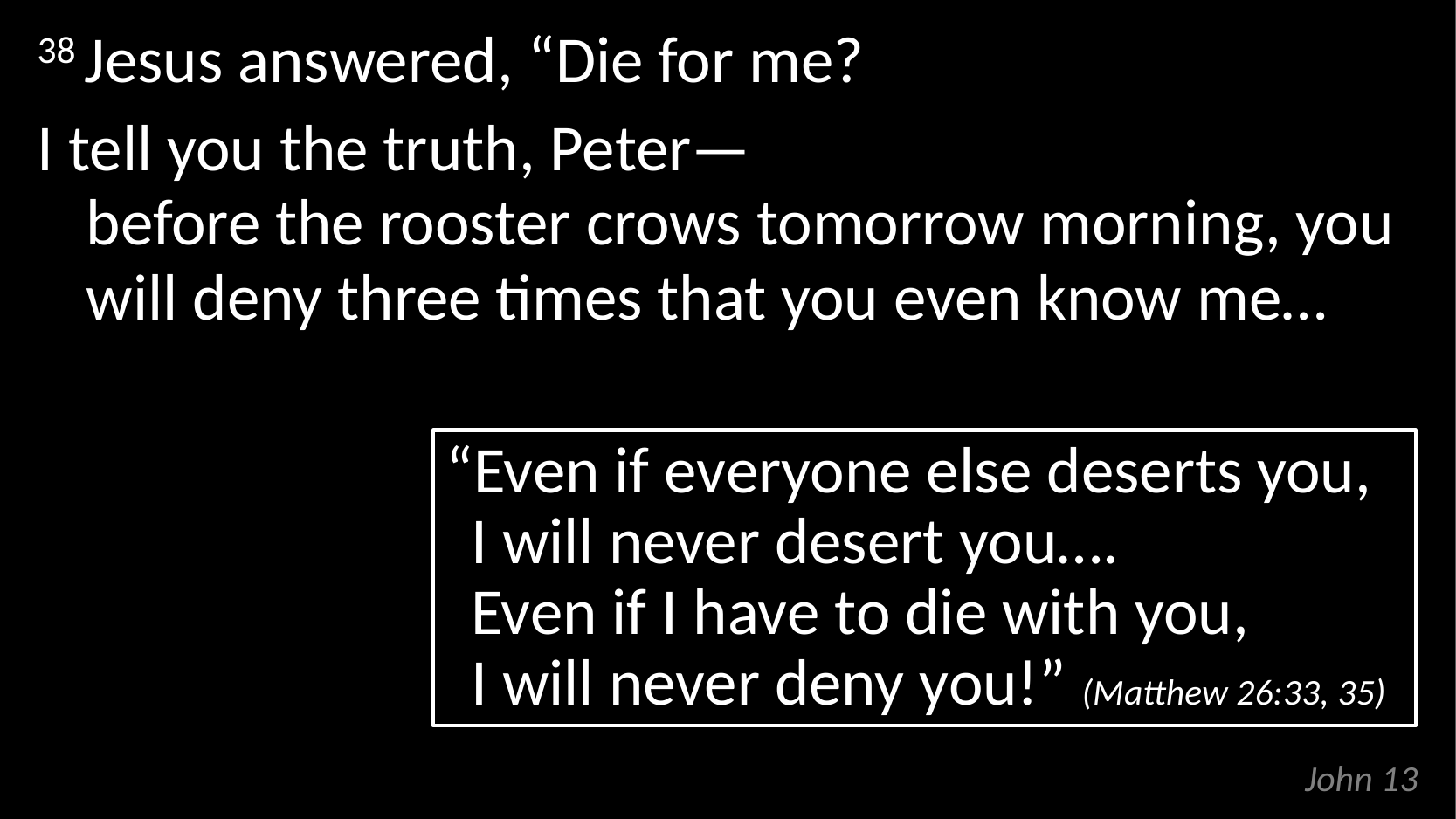

38 Jesus answered, “Die for me?
I tell you the truth, Peter—
before the rooster crows tomorrow morning, you will deny three times that you even know me…
“Even if everyone else deserts you,
I will never desert you….
Even if I have to die with you,
I will never deny you!” (Matthew 26:33, 35)
# John 13